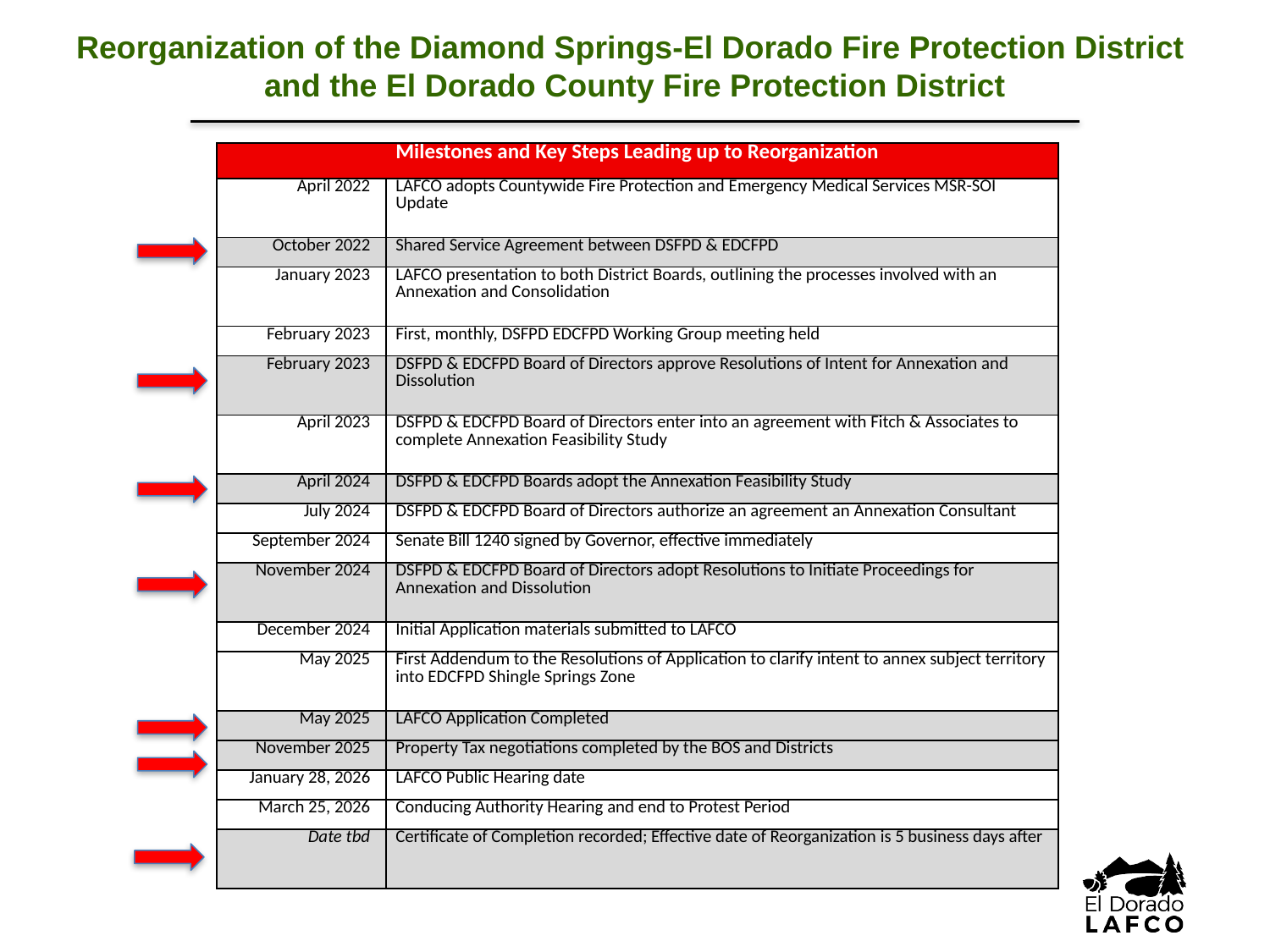

Reorganization of the Diamond Springs-El Dorado Fire Protection District
and the El Dorado County Fire Protection District
| Milestones and Key Steps Leading up to Reorganization |  |
| --- | --- |
| April 2022 | LAFCO adopts Countywide Fire Protection and Emergency Medical Services MSR-SOI Update |
| October 2022 | Shared Service Agreement between DSFPD & EDCFPD |
| January 2023 | LAFCO presentation to both District Boards, outlining the processes involved with an Annexation and Consolidation |
| February 2023 | First, monthly, DSFPD EDCFPD Working Group meeting held |
| February 2023 | DSFPD & EDCFPD Board of Directors approve Resolutions of Intent for Annexation and Dissolution |
| April 2023 | DSFPD & EDCFPD Board of Directors enter into an agreement with Fitch & Associates to complete Annexation Feasibility Study |
| April 2024 | DSFPD & EDCFPD Boards adopt the Annexation Feasibility Study |
| July 2024 | DSFPD & EDCFPD Board of Directors authorize an agreement an Annexation Consultant |
| September 2024 | Senate Bill 1240 signed by Governor, effective immediately |
| November 2024 | DSFPD & EDCFPD Board of Directors adopt Resolutions to Initiate Proceedings for Annexation and Dissolution |
| December 2024 | Initial Application materials submitted to LAFCO |
| May 2025 | First Addendum to the Resolutions of Application to clarify intent to annex subject territory into EDCFPD Shingle Springs Zone |
| May 2025 | LAFCO Application Completed |
| November 2025 | Property Tax negotiations completed by the BOS and Districts |
| January 28, 2026 | LAFCO Public Hearing date |
| March 25, 2026 | Conducing Authority Hearing and end to Protest Period |
| Date tbd | Certificate of Completion recorded; Effective date of Reorganization is 5 business days after |